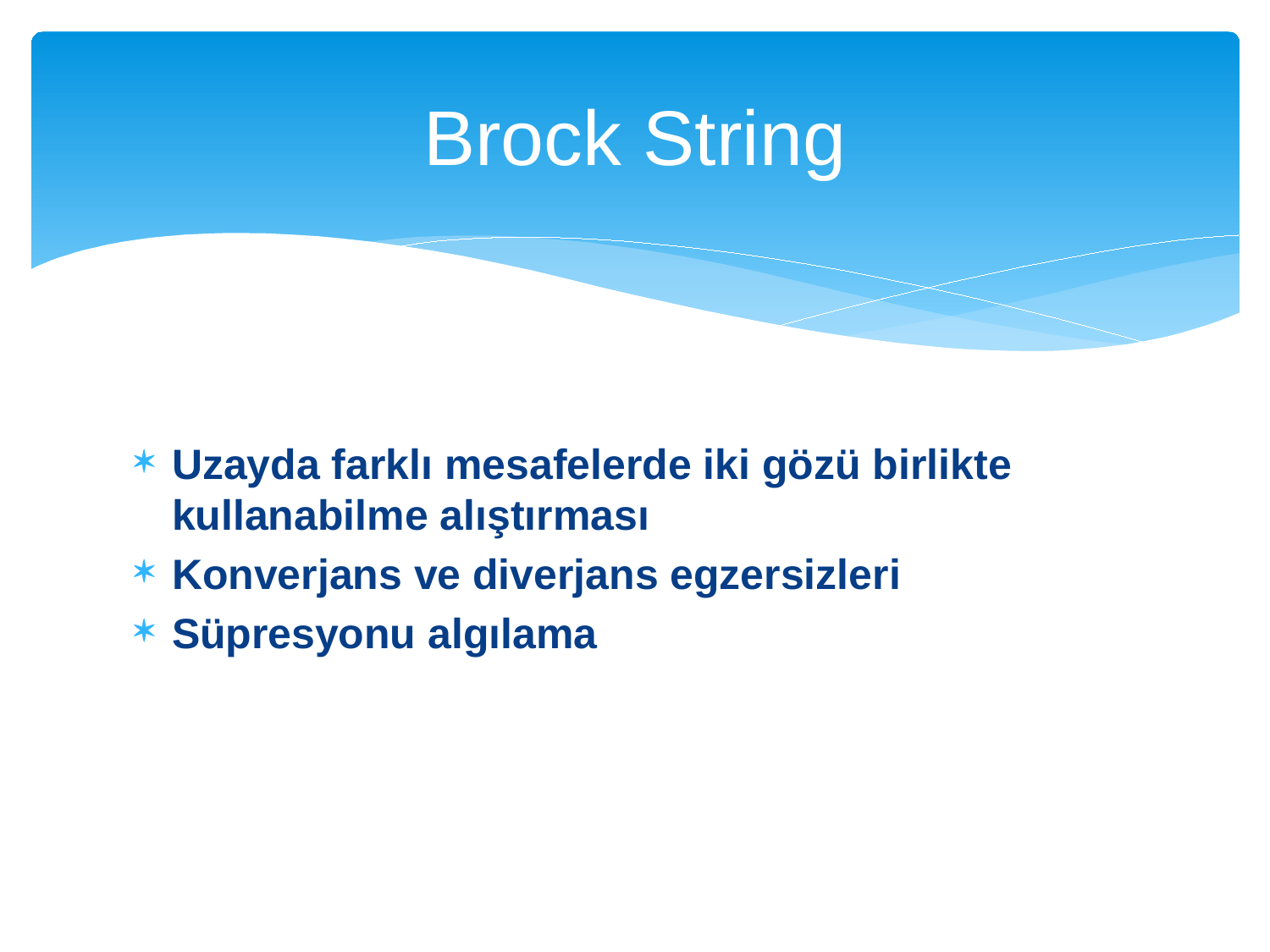

# Brock String

Uzayda farklı mesafelerde iki gözü birlikte kullanabilme alıştırması
Konverjans ve diverjans egzersizleri
Süpresyonu algılama